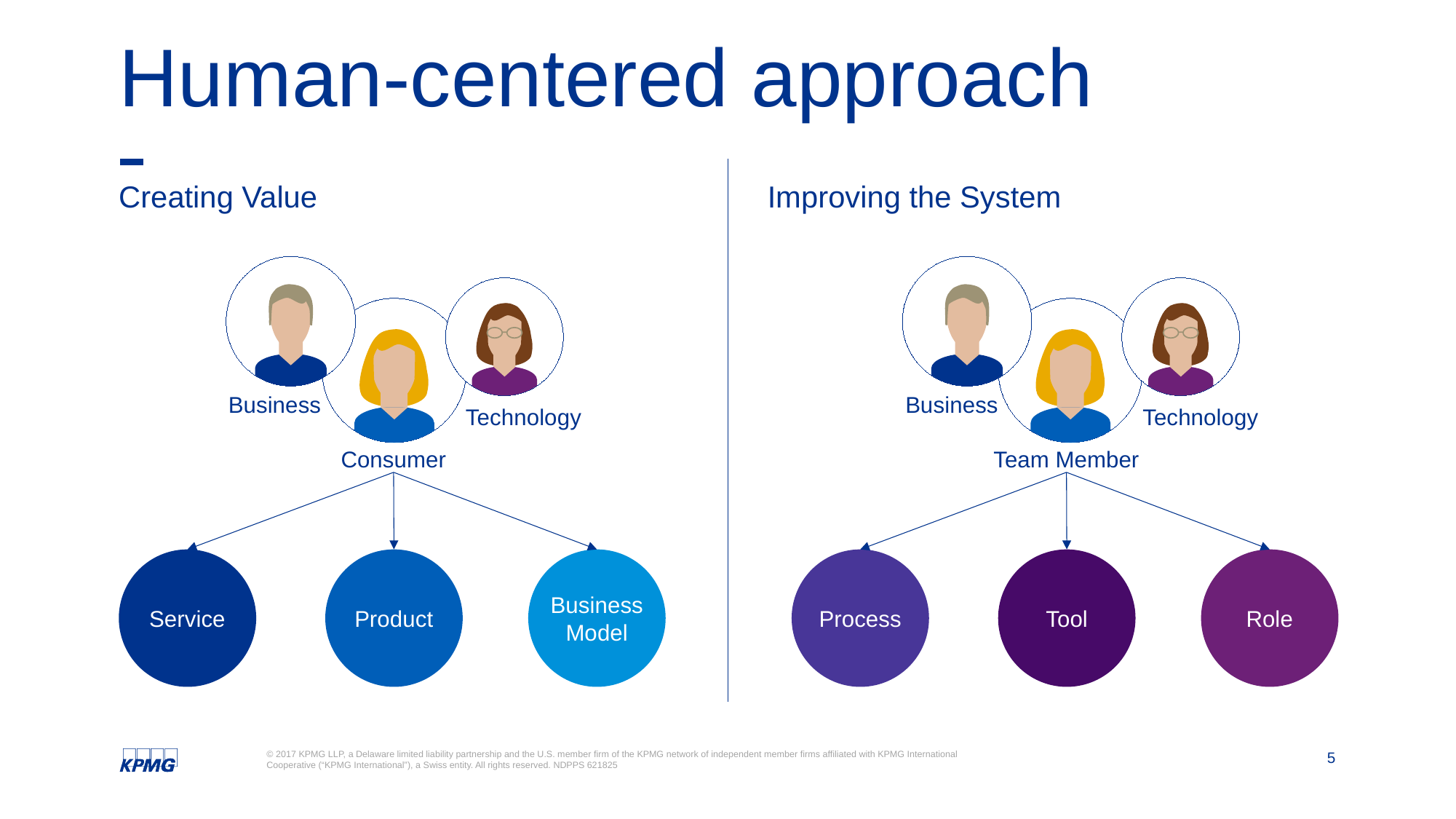

# Human-centered approach
Creating Value
Improving the System

Business
Business
Technology
Technology
Consumer
Team Member
Service
Product
Business Model
Process
Tool
Role